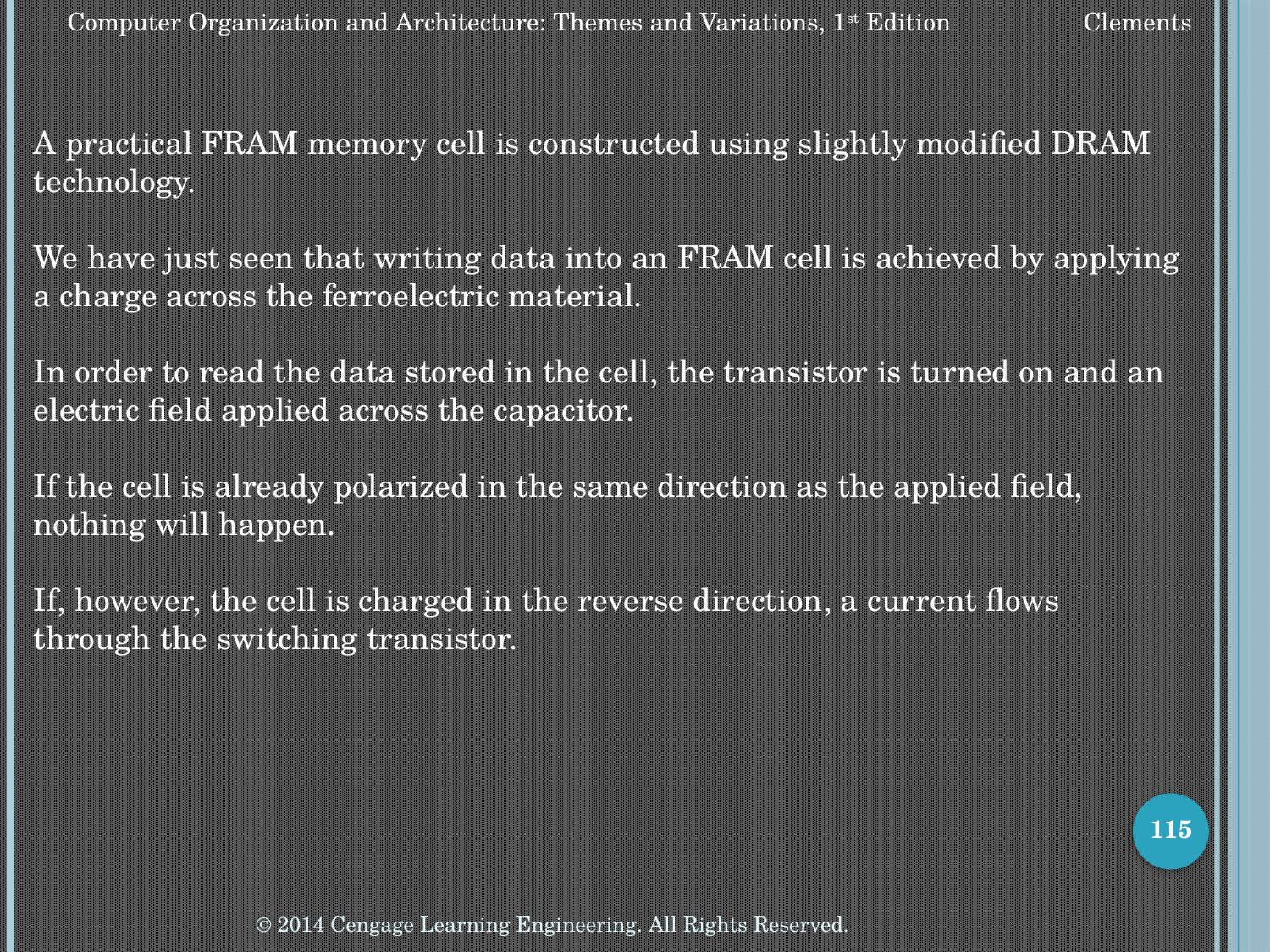

Computer Organization and Architecture: Themes and Variations, 1st Edition 	Clements
A practical FRAM memory cell is constructed using slightly modified DRAM technology.

We have just seen that writing data into an FRAM cell is achieved by applying a charge across the ferroelectric material.

In order to read the data stored in the cell, the transistor is turned on and an electric field applied across the capacitor.

If the cell is already polarized in the same direction as the applied field, nothing will happen.

If, however, the cell is charged in the reverse direction, a current flows through the switching transistor.
115
© 2014 Cengage Learning Engineering. All Rights Reserved.